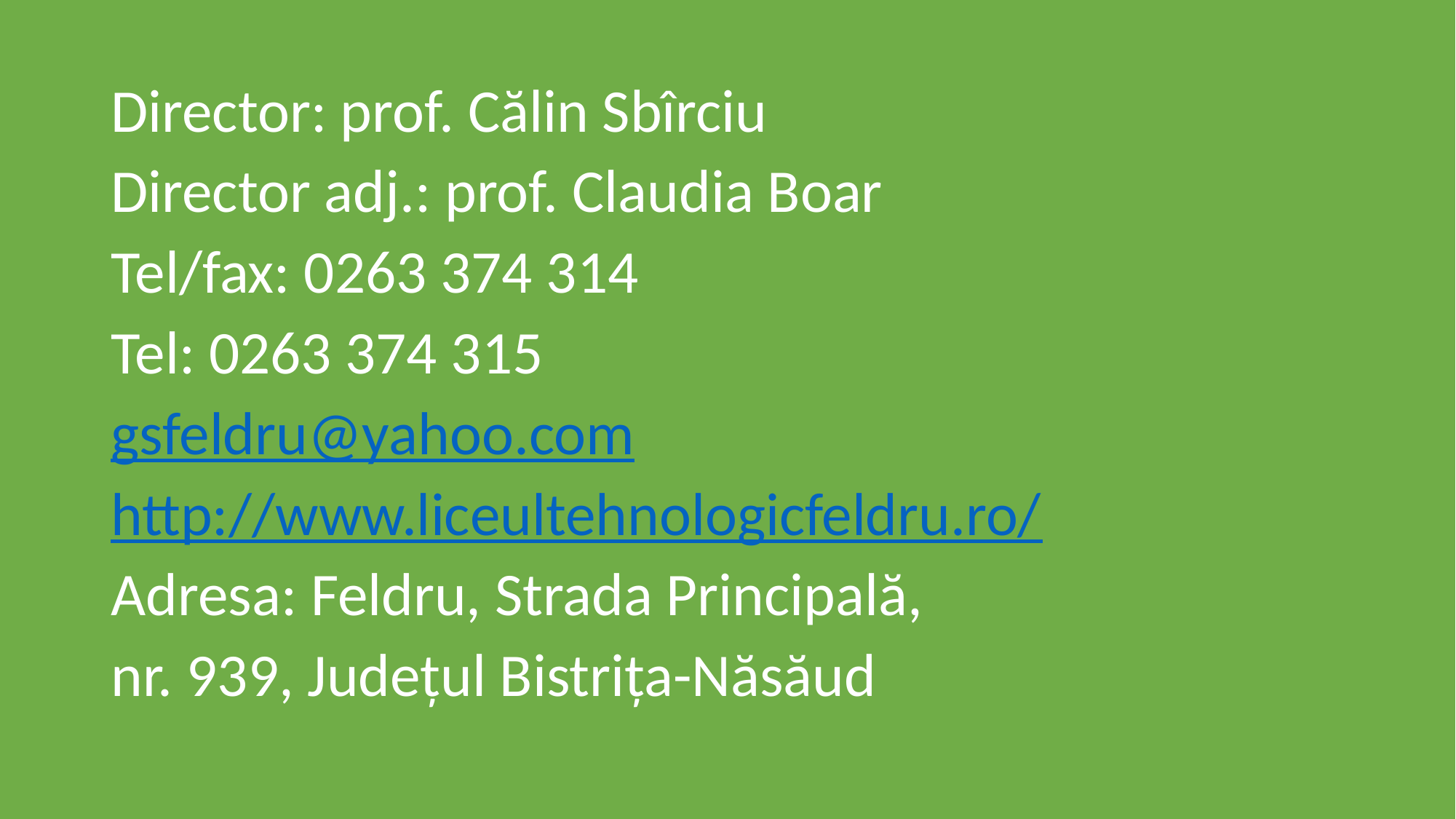

Director: prof. Călin Sbîrciu
Director adj.: prof. Claudia Boar
Tel/fax: 0263 374 314
Tel: 0263 374 315
gsfeldru@yahoo.com
http://www.liceultehnologicfeldru.ro/
Adresa: Feldru, Strada Principală,
nr. 939, Județul Bistrița-Năsăud